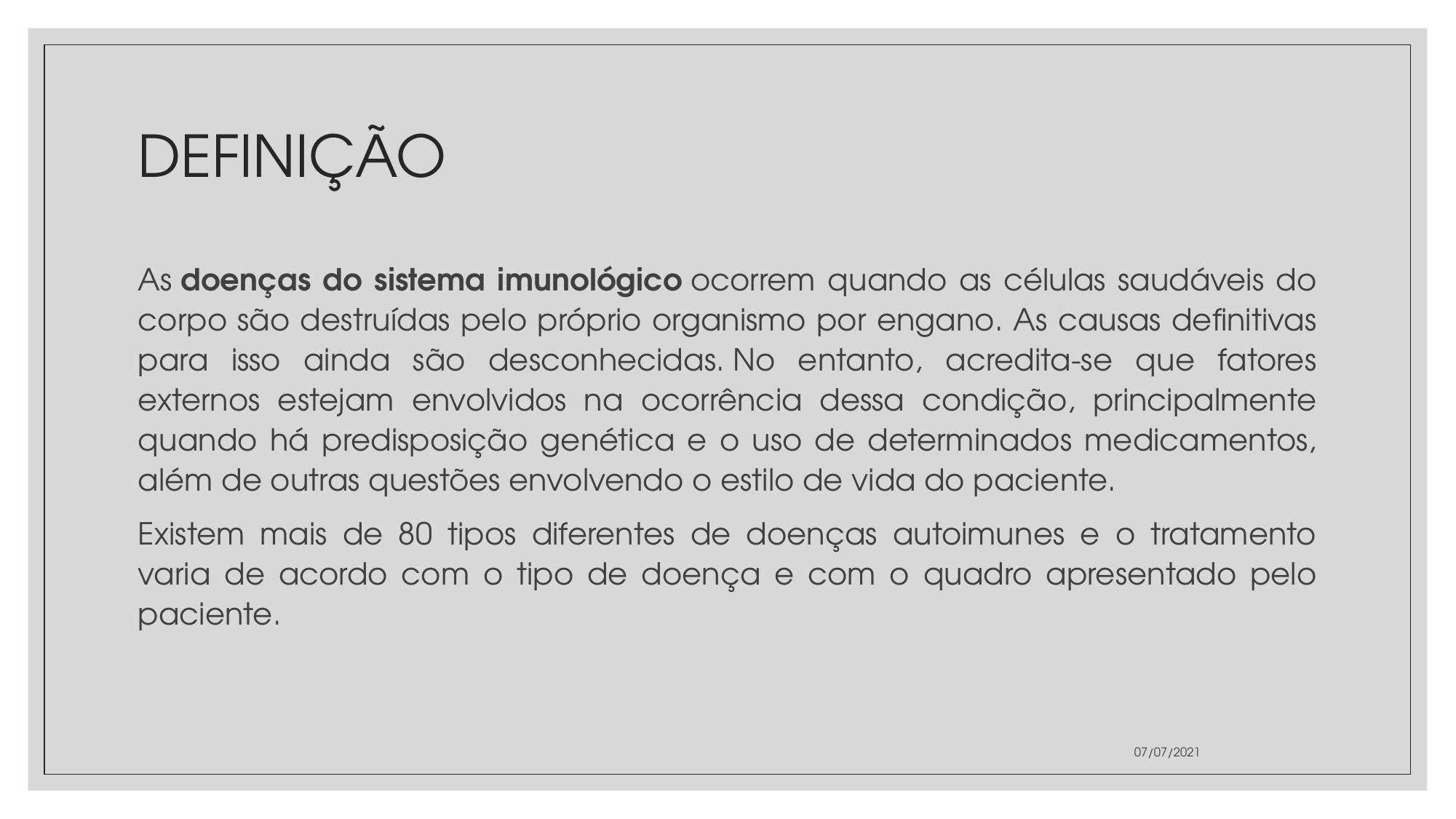

# DEFINIÇÃO
As doenças do sistema imunológico ocorrem quando as células saudáveis do corpo são destruídas pelo próprio organismo por engano. As causas definitivas para isso ainda são desconhecidas. No entanto, acredita-se que fatores externos estejam envolvidos na ocorrência dessa condição, principalmente quando há predisposição genética e o uso de determinados medicamentos, além de outras questões envolvendo o estilo de vida do paciente.
Existem mais de 80 tipos diferentes de doenças autoimunes e o tratamento varia de acordo com o tipo de doença e com o quadro apresentado pelo paciente.

07/07/2021